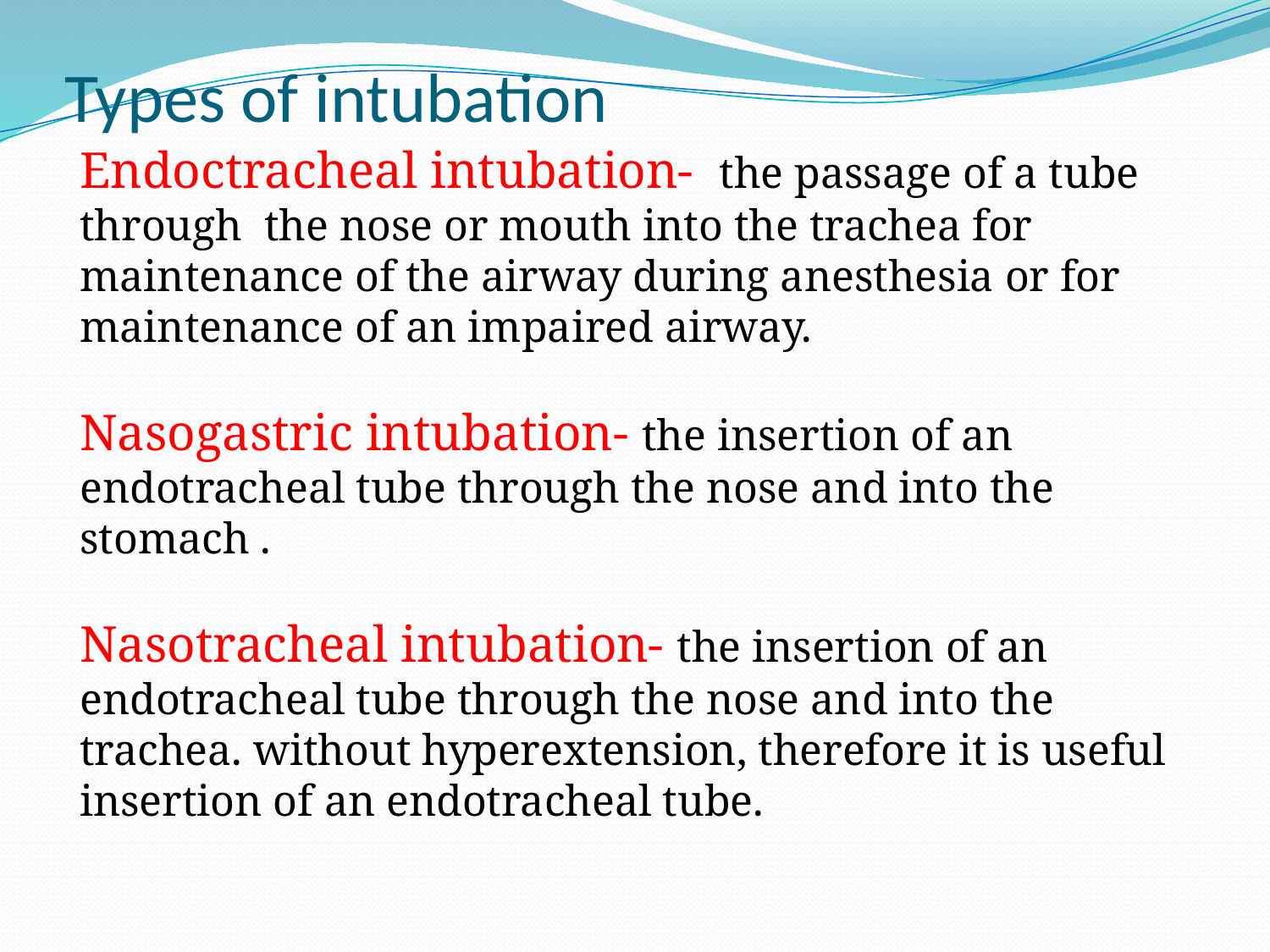

# Types of intubation
Endoctracheal intubation-  the passage of a tube through  the nose or mouth into the trachea for maintenance of the airway during anesthesia or for maintenance of an impaired airway.

Nasogastric intubation- the insertion of an endotracheal tube through the nose and into the stomach .

Nasotracheal intubation- the insertion of an endotracheal tube through the nose and into the trachea. without hyperextension, therefore it is useful insertion of an endotracheal tube.